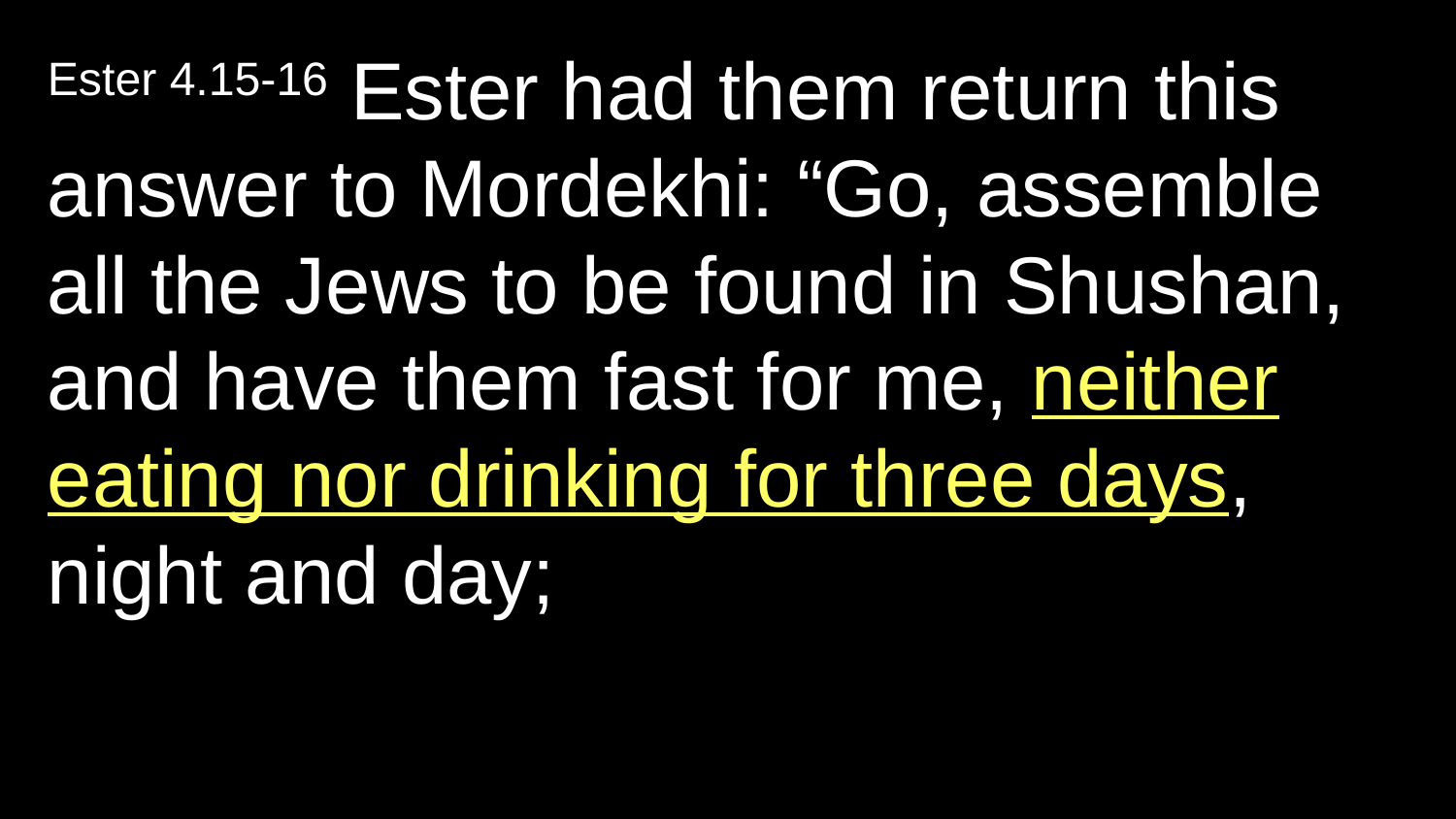

Ester 4.15-16 Ester had them return this answer to Mordekhi: “Go, assemble all the Jews to be found in Shushan, and have them fast for me, neither eating nor drinking for three days, night and day;